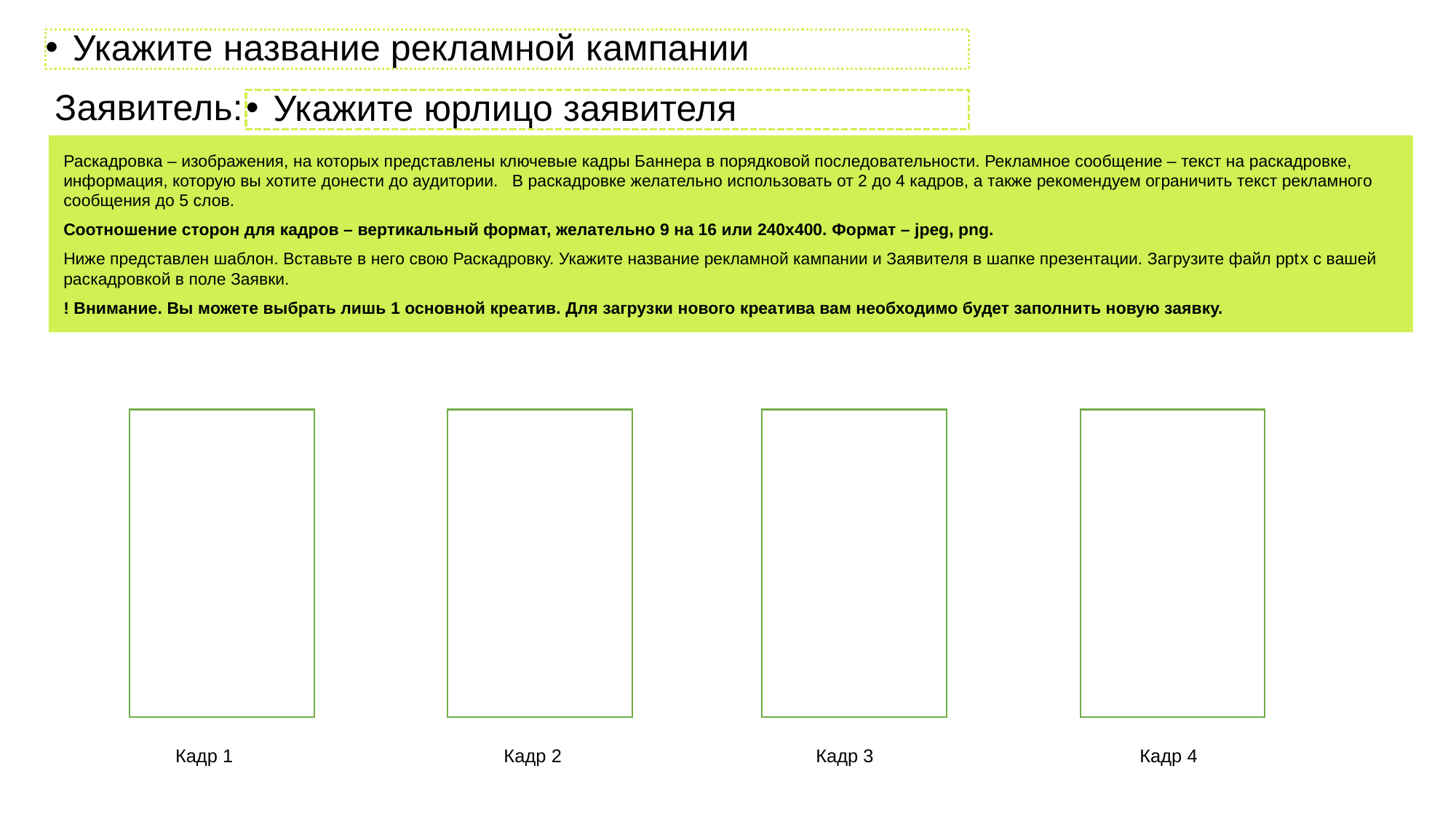

Укажите название рекламной кампании
Заявитель:
Укажите юрлицо заявителя
Раскадровка – изображения, на которых представлены ключевые кадры Баннера в порядковой последовательности. Рекламное сообщение – текст на раскадровке, информация, которую вы хотите донести до аудитории.   В раскадровке желательно использовать от 2 до 4 кадров, а также рекомендуем ограничить текст рекламного сообщения до 5 слов.
Соотношение сторон для кадров – вертикальный формат, желательно 9 на 16 или 240x400. Формат – jpeg, png.
Ниже представлен шаблон. Вставьте в него свою Раскадровку. Укажите название рекламной кампании и Заявителя в шапке презентации. Загрузите файл pptx с вашей раскадровкой в поле Заявки.
! Внимание. Вы можете выбрать лишь 1 основной креатив. Для загрузки нового креатива вам необходимо будет заполнить новую заявку.

Кадр 1
Кадр 2
Кадр 3
Кадр 4